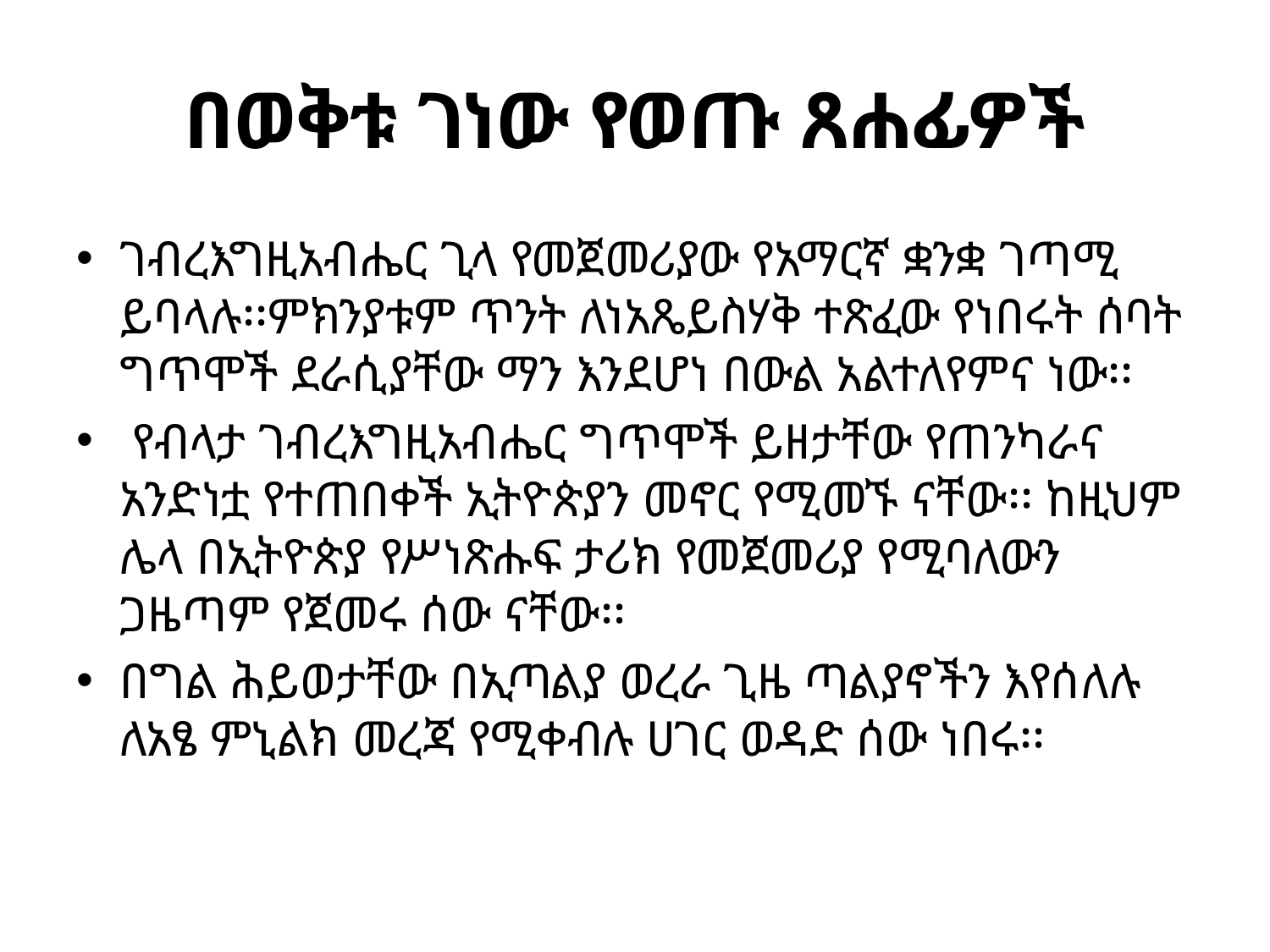

# በወቅቱ ገነው የወጡ ጸሐፊዎች
ገብረእግዚአብሔር ጊላ የመጀመሪያው የአማርኛ ቋንቋ ገጣሚ ይባላሉ፡፡ምክንያቱም ጥንት ለነአጼይስሃቅ ተጽፈው የነበሩት ሰባት ግጥሞች ደራሲያቸው ማን እንደሆነ በውል አልተለየምና ነው፡፡
 የብላታ ገብረእግዚአብሔር ግጥሞች ይዘታቸው የጠንካራና አንድነቷ የተጠበቀች ኢትዮጵያን መኖር የሚመኙ ናቸው፡፡ ከዚህም ሌላ በኢትዮጵያ የሥነጽሑፍ ታሪክ የመጀመሪያ የሚባለውን ጋዜጣም የጀመሩ ሰው ናቸው፡፡
በግል ሕይወታቸው በኢጣልያ ወረራ ጊዜ ጣልያኖችን እየሰለሉ ለአፄ ምኒልክ መረጃ የሚቀብሉ ሀገር ወዳድ ሰው ነበሩ፡፡